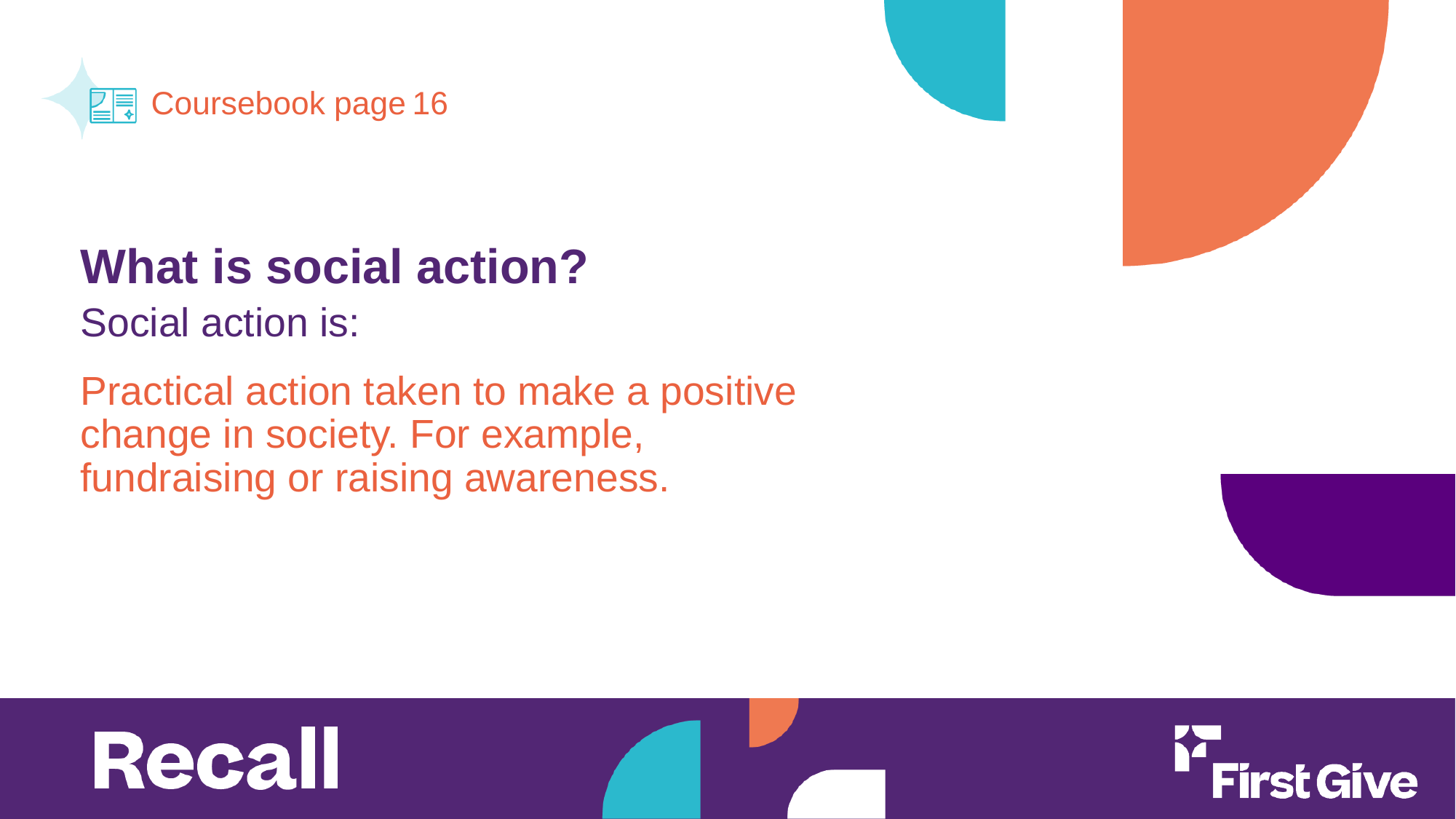

16
What is social action?
Social action is:

Practical action taken to make a positive change in society. For example, fundraising or raising awareness.